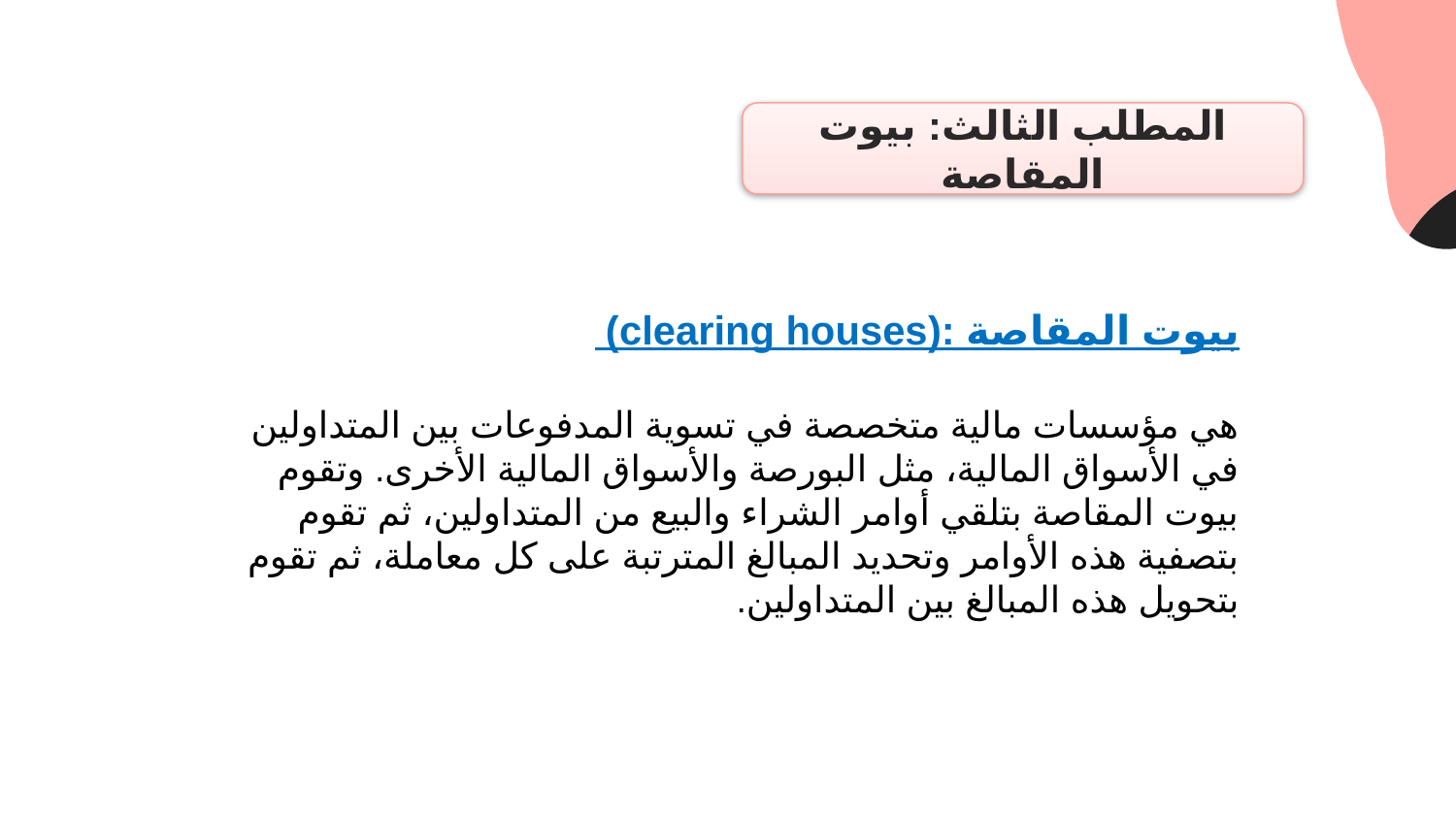

المطلب الثالث: بيوت المقاصة
بيوت المقاصة :(clearing houses)

هي مؤسسات مالية متخصصة في تسوية المدفوعات بين المتداولين في الأسواق المالية، مثل البورصة والأسواق المالية الأخرى. وتقوم بيوت المقاصة بتلقي أوامر الشراء والبيع من المتداولين، ثم تقوم بتصفية هذه الأوامر وتحديد المبالغ المترتبة على كل معاملة، ثم تقوم بتحويل هذه المبالغ بين المتداولين.